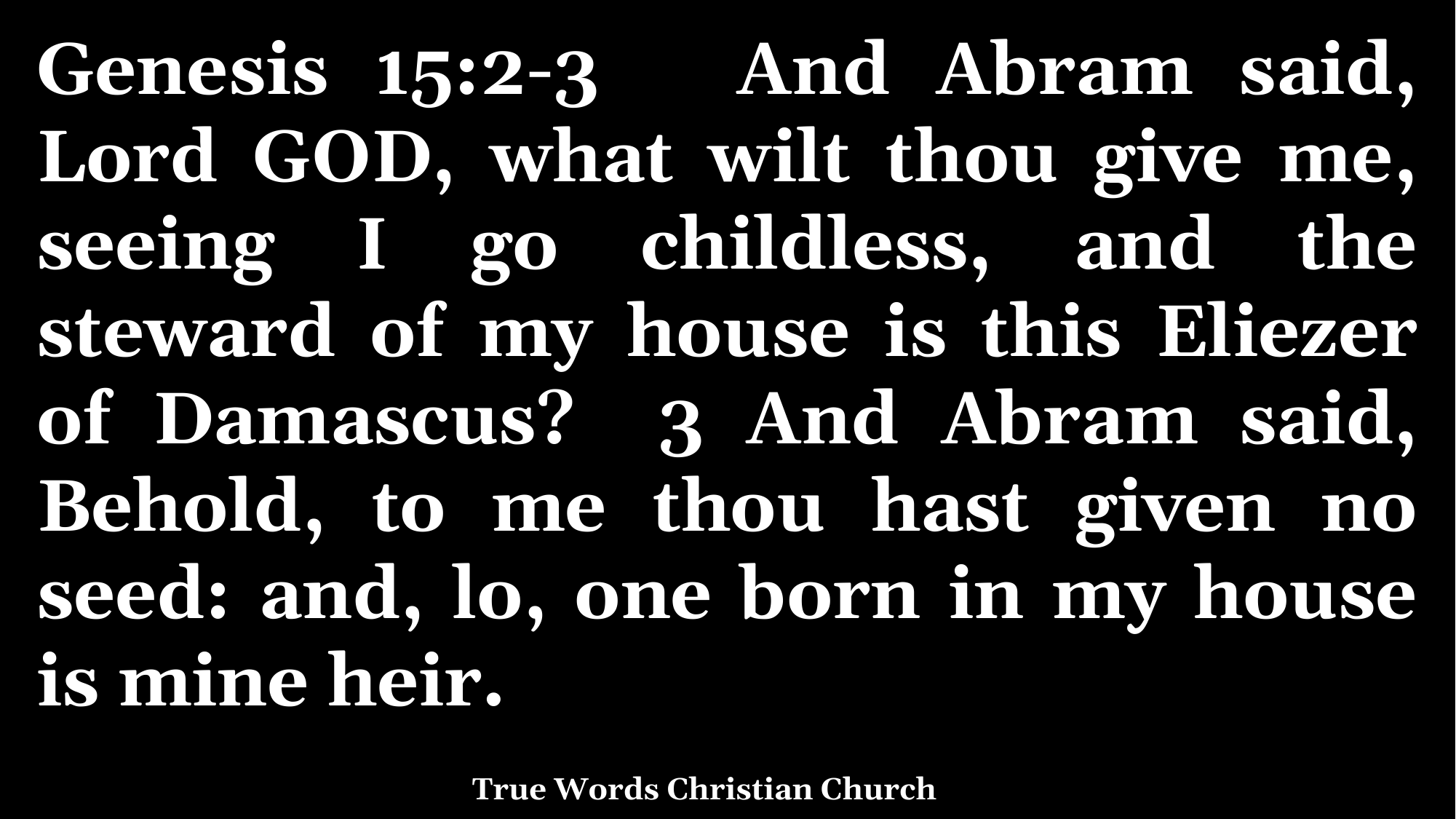

Genesis 15:2-3   And Abram said, Lord GOD, what wilt thou give me, seeing I go childless, and the steward of my house is this Eliezer of Damascus?  3 And Abram said, Behold, to me thou hast given no seed: and, lo, one born in my house is mine heir.
True Words Christian Church